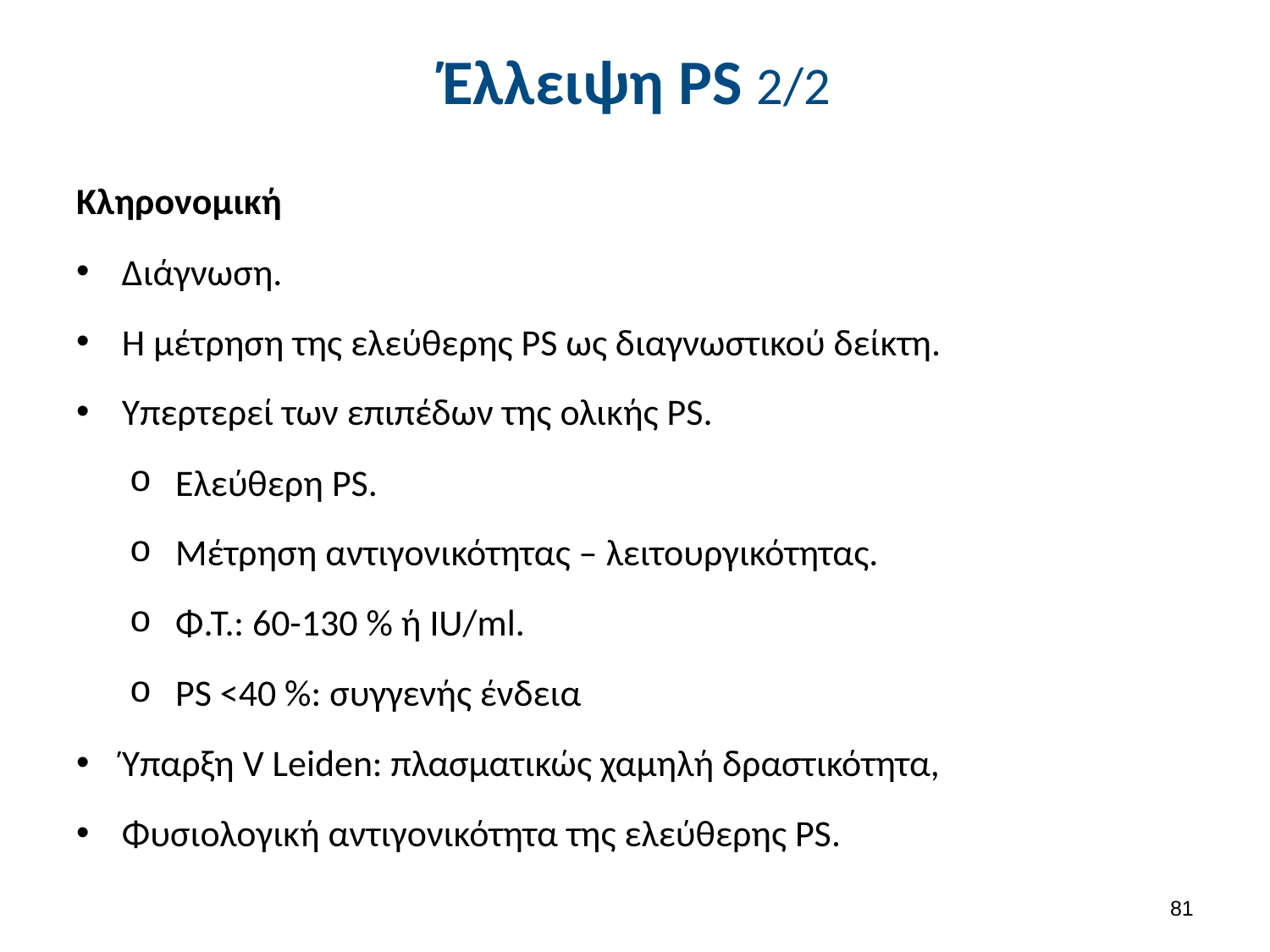

# Έλλειψη PS 2/2
Κληρονομική
Διάγνωση.
Η μέτρηση της ελεύθερης PS ως διαγνωστικού δείκτη.
Υπερτερεί των επιπέδων της ολικής PS.
Ελεύθερη PS.
Μέτρηση αντιγονικότητας – λειτουργικότητας.
Φ.Τ.: 60-130 % ή IU/ml.
PS <40 %: συγγενής ένδεια
Ύπαρξη V Leiden: πλασματικώς χαμηλή δραστικότητα,
Φυσιολογική αντιγονικότητα της ελεύθερης PS.
81